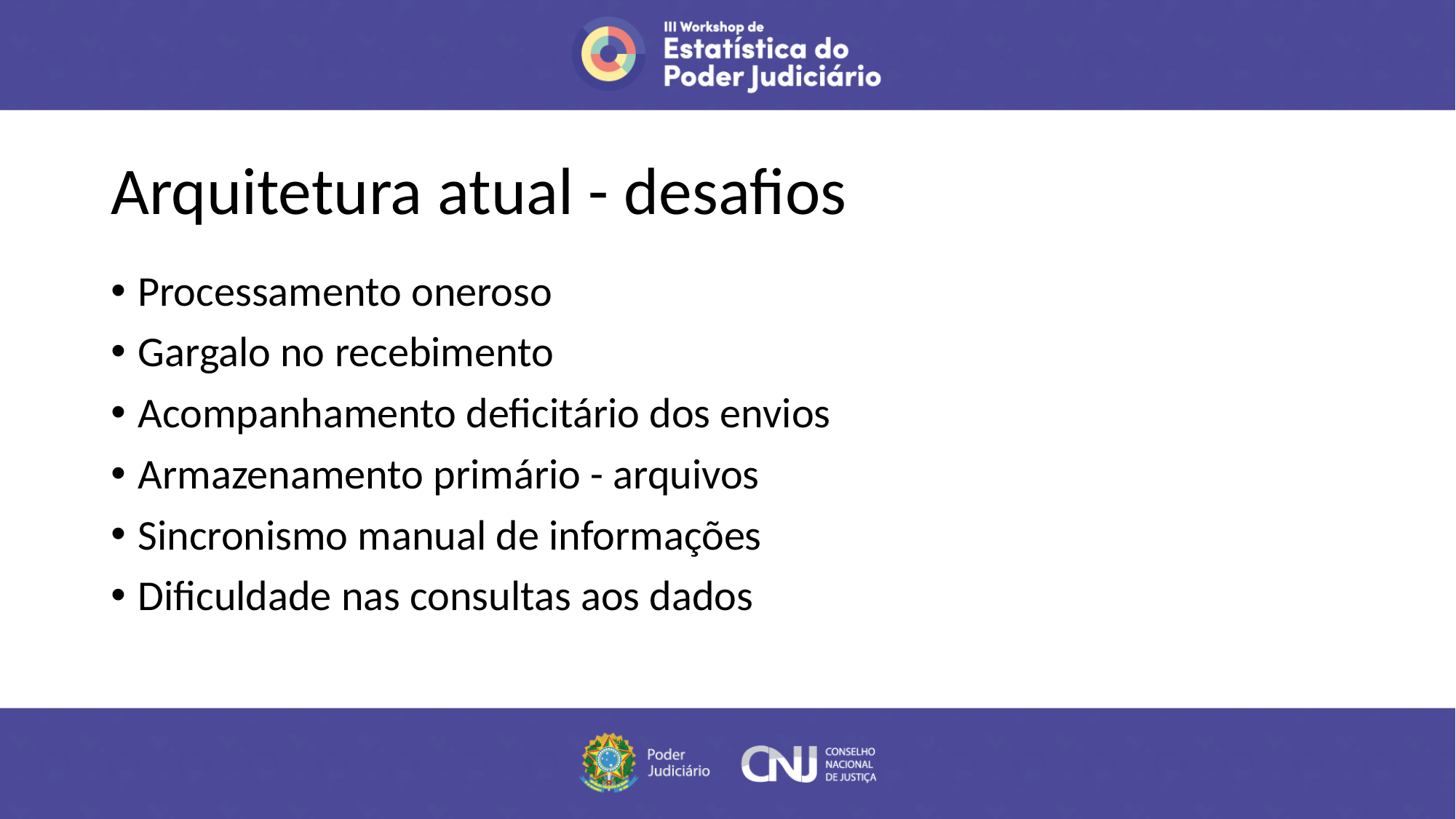

Arquitetura atual - desafios
Processamento oneroso
Gargalo no recebimento
Acompanhamento deficitário dos envios
Armazenamento primário - arquivos
Sincronismo manual de informações
Dificuldade nas consultas aos dados